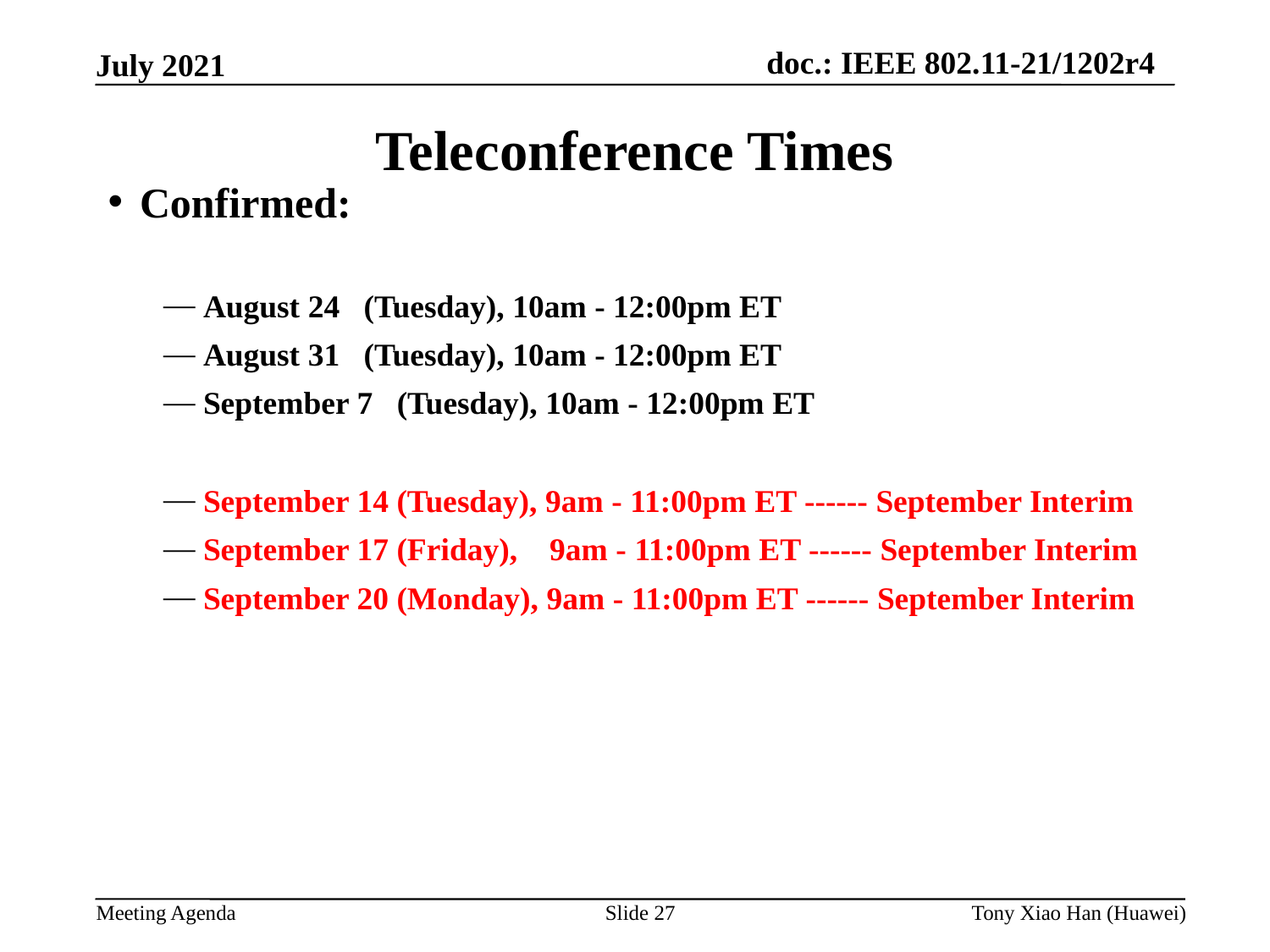

Teleconference Times
Confirmed:

August 24   (Tuesday), 10am - 12:00pm ET
August 31   (Tuesday), 10am - 12:00pm ET
September 7   (Tuesday), 10am - 12:00pm ET

September 14 (Tuesday), 9am - 11:00pm ET ------ September Interim
September 17 (Friday),    9am - 11:00pm ET ------ September Interim
September 20 (Monday), 9am - 11:00pm ET ------ September Interim

Slide 27
Tony Xiao Han (Huawei)